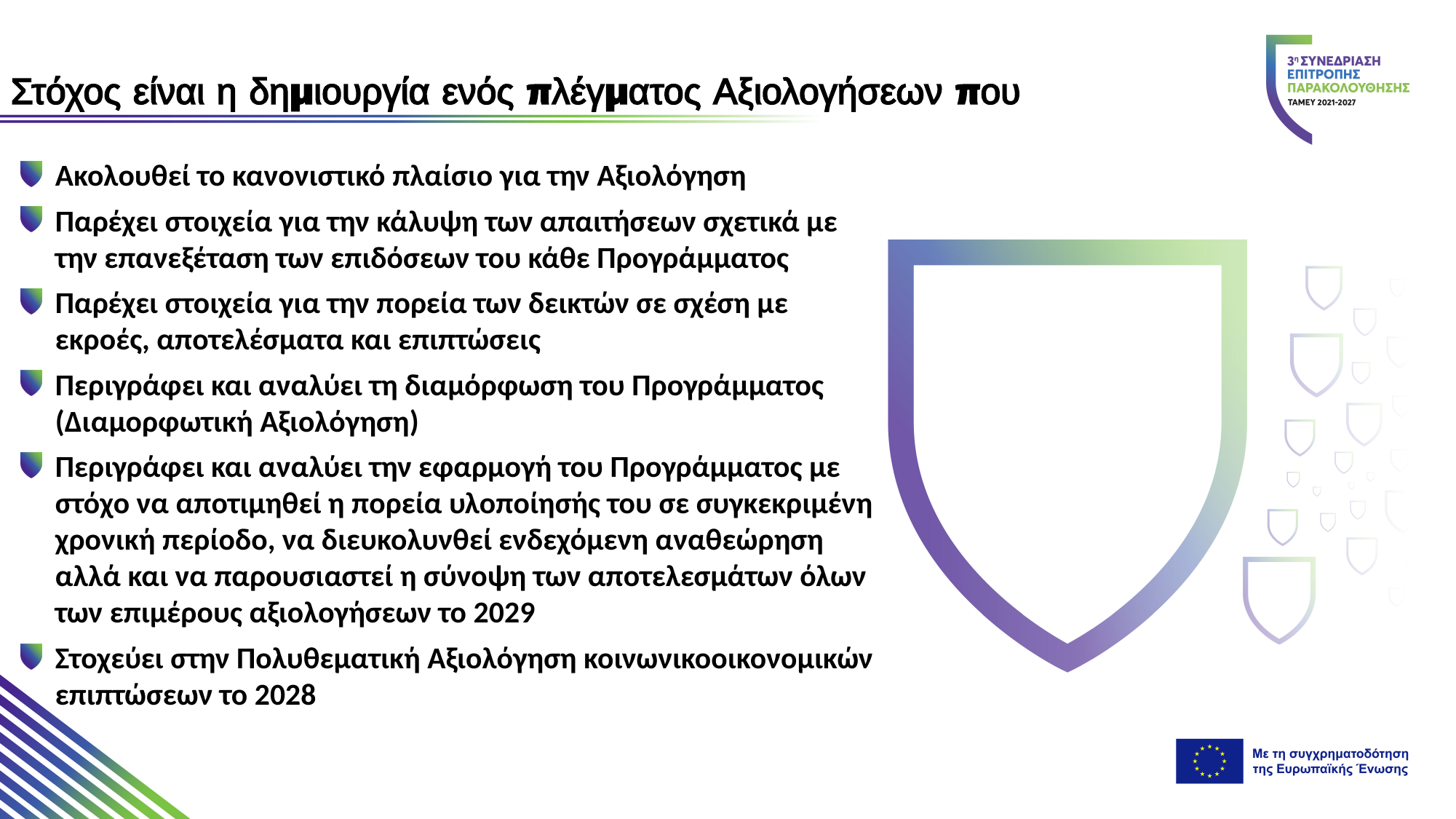

Στόχος είναι η δημιουργία ενός πλέγματος Αξιολογήσεων που

Ακολουθεί το κανονιστικό πλαίσιο για την Αξιολόγηση
Παρέχει στοιχεία για την κάλυψη των απαιτήσεων σχετικά με την επανεξέταση των επιδόσεων του κάθε Προγράμματος
Παρέχει στοιχεία για την πορεία των δεικτών σε σχέση με εκροές, αποτελέσματα και επιπτώσεις
Περιγράφει και αναλύει τη διαμόρφωση του Προγράμματος (Διαμορφωτική Αξιολόγηση)
Περιγράφει και αναλύει την εφαρμογή του Προγράμματος με στόχο να αποτιμηθεί η πορεία υλοποίησής του σε συγκεκριμένη χρονική περίοδο, να διευκολυνθεί ενδεχόμενη αναθεώρηση αλλά και να παρουσιαστεί η σύνοψη των αποτελεσμάτων όλων των επιμέρους αξιολογήσεων το 2029
Στοχεύει στην Πολυθεματική Αξιολόγηση κοινωνικοοικονομικών επιπτώσεων το 2028